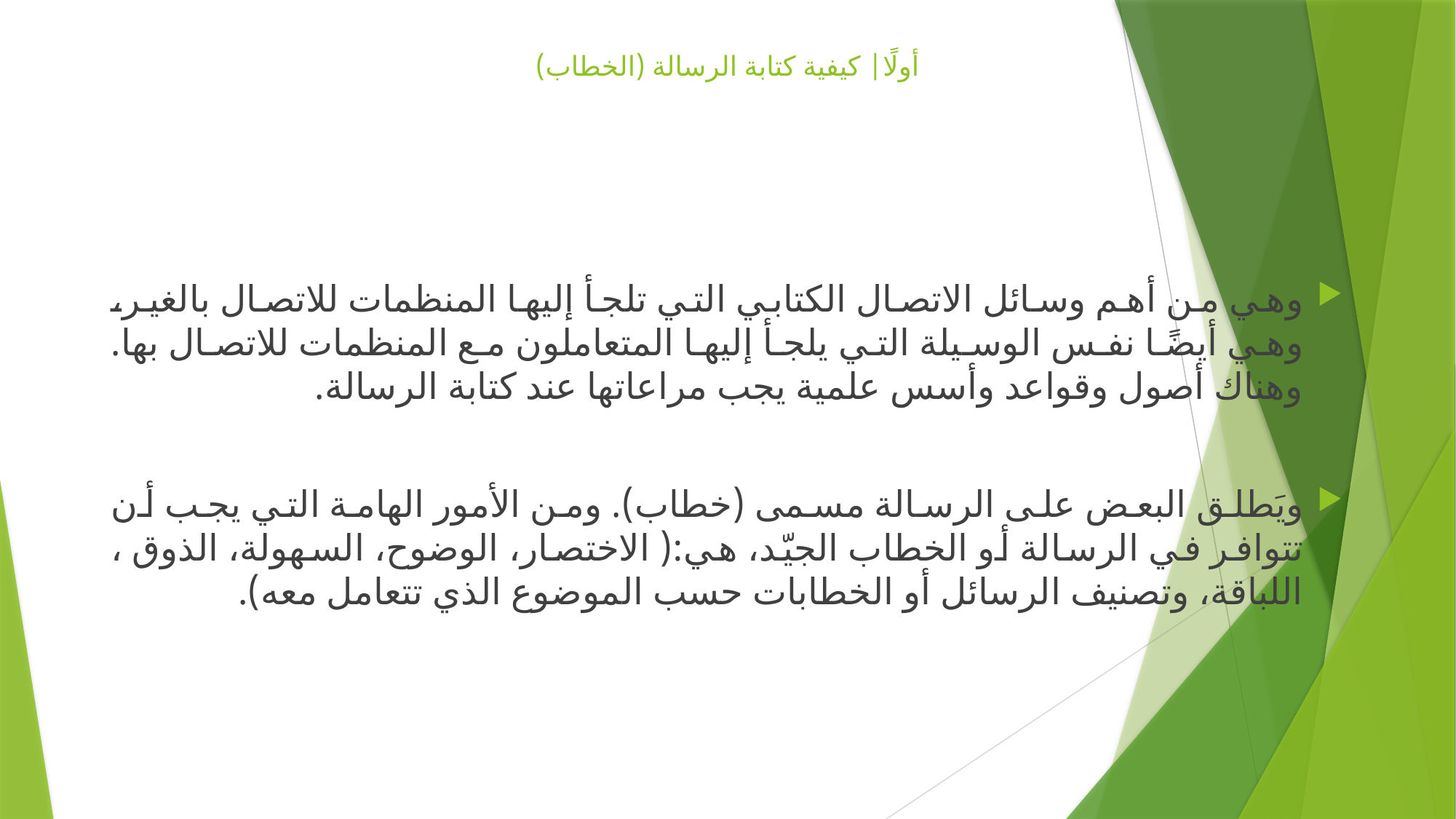

# أولًا| كيفية كتابة الرسالة (الخطاب)

وهي من أهم وسائل الاتصال الكتابي التي تلجأ إليها المنظمات للاتصال بالغير، وهي أيضًا نفس الوسيلة التي يلجأ إليها المتعاملون مع المنظمات للاتصال بها. وهناك أصول وقواعد وأسس علمية يجب مراعاتها عند كتابة الرسالة.

ويَطلق البعض على الرسالة مسمى (خطاب). ومن الأمور الهامة التي يجب أن تتوافر في الرسالة أو الخطاب الجيّد، هي:( الاختصار، الوضوح، السهولة، الذوق ، اللباقة، وتصنيف الرسائل أو الخطابات حسب الموضوع الذي تتعامل معه).